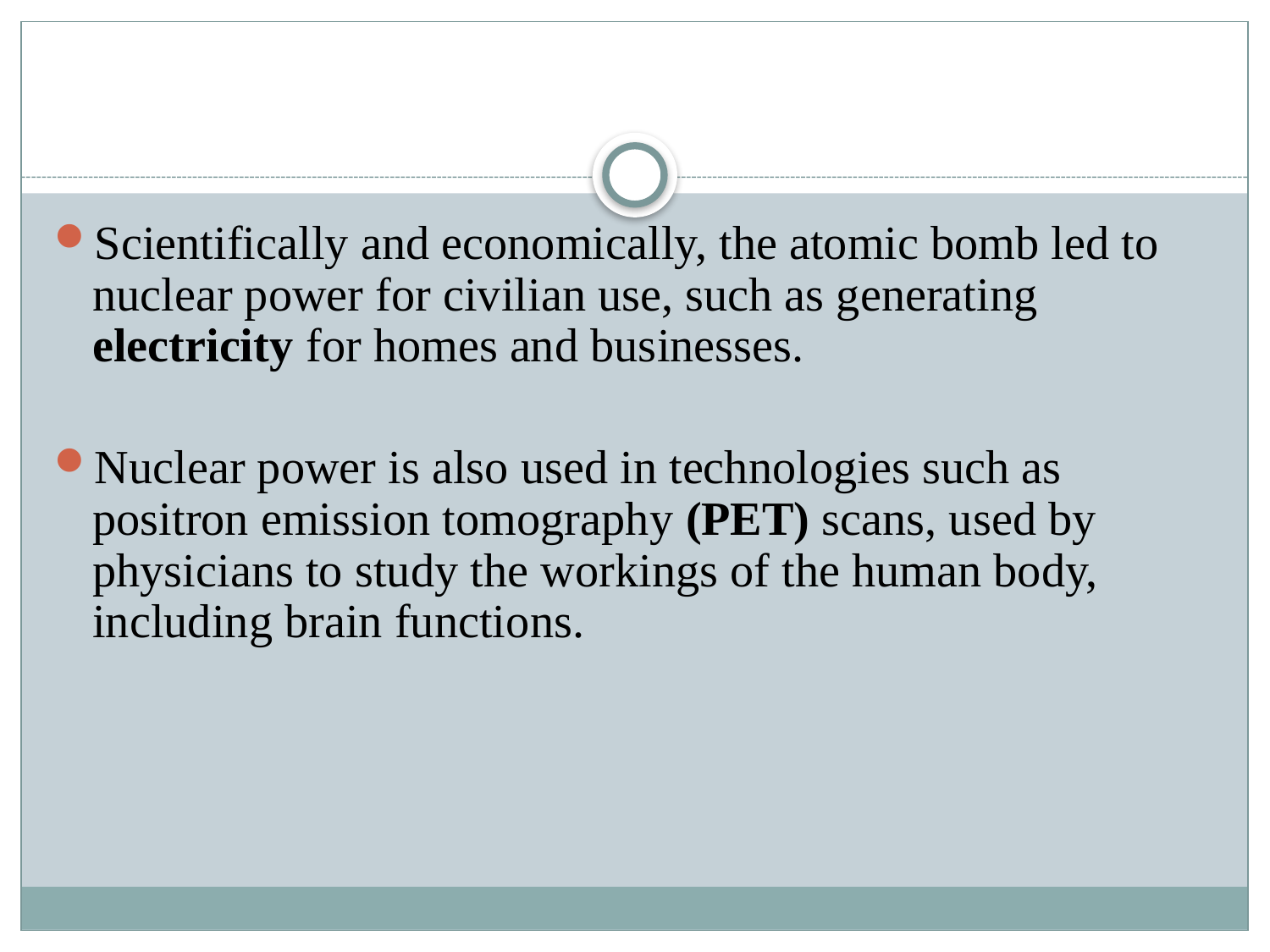

Scientifically and economically, the atomic bomb led to nuclear power for civilian use, such as generating electricity for homes and businesses.

Nuclear power is also used in technologies such as positron emission tomography (PET) scans, used by physicians to study the workings of the human body, including brain functions.